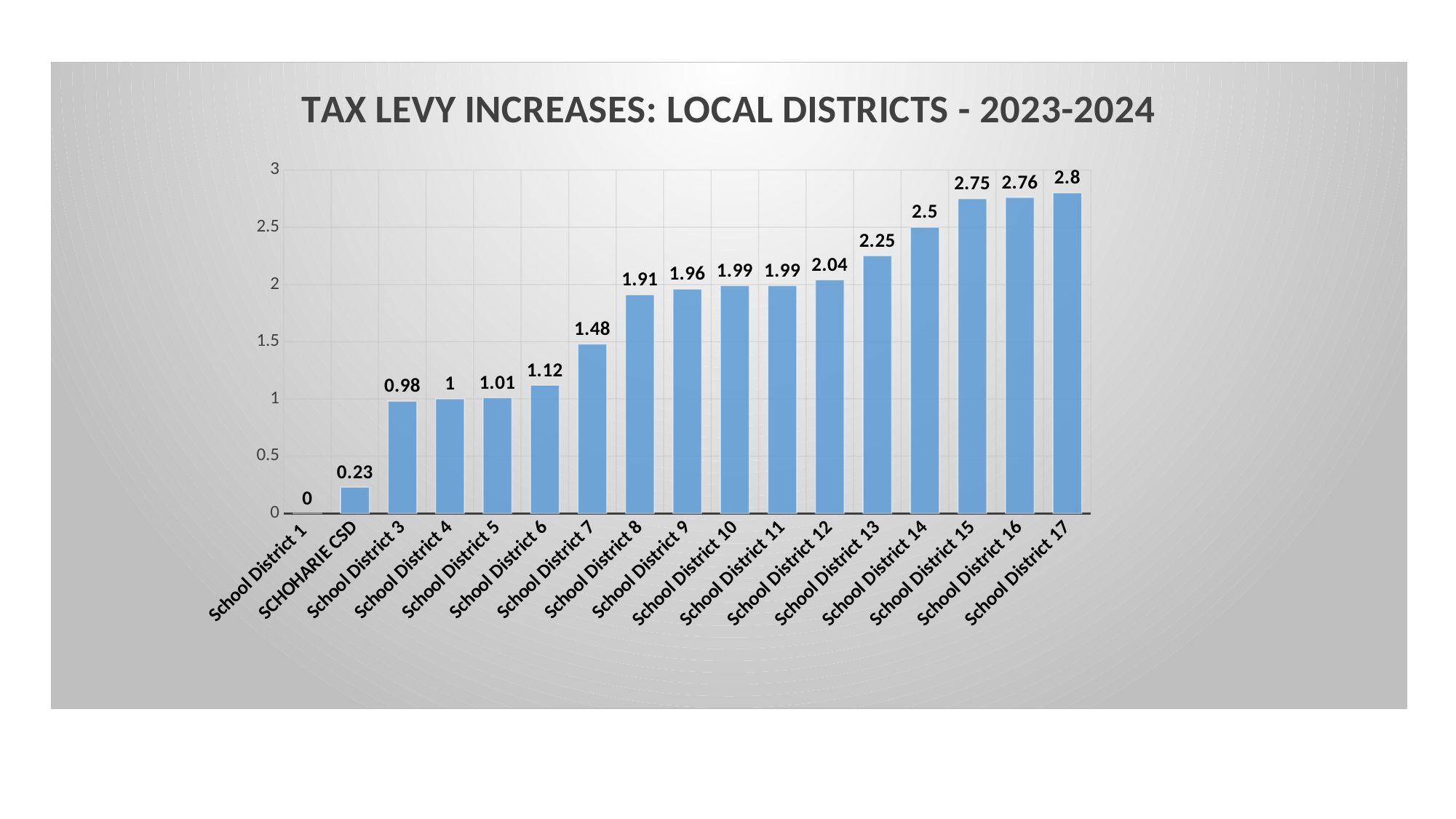

### Chart: TAX LEVY INCREASES: LOCAL DISTRICTS - 2023-2024

| Category | Column1 |
|---|---|
| School District 1  | 0.0 |
| SCHOHARIE CSD | 0.23 |
| School District 3 | 0.98 |
| School District 4 | 1.0 |
| School District 5 | 1.01 |
| School District 6 | 1.12 |
| School District 7 | 1.48 |
| School District 8 | 1.91 |
| School District 9 | 1.96 |
| School District 10 | 1.99 |
| School District 11 | 1.99 |
| School District 12 | 2.04 |
| School District 13 | 2.25 |
| School District 14 | 2.5 |
| School District 15 | 2.75 |
| School District 16 | 2.76 |
| School District 17 | 2.8 |